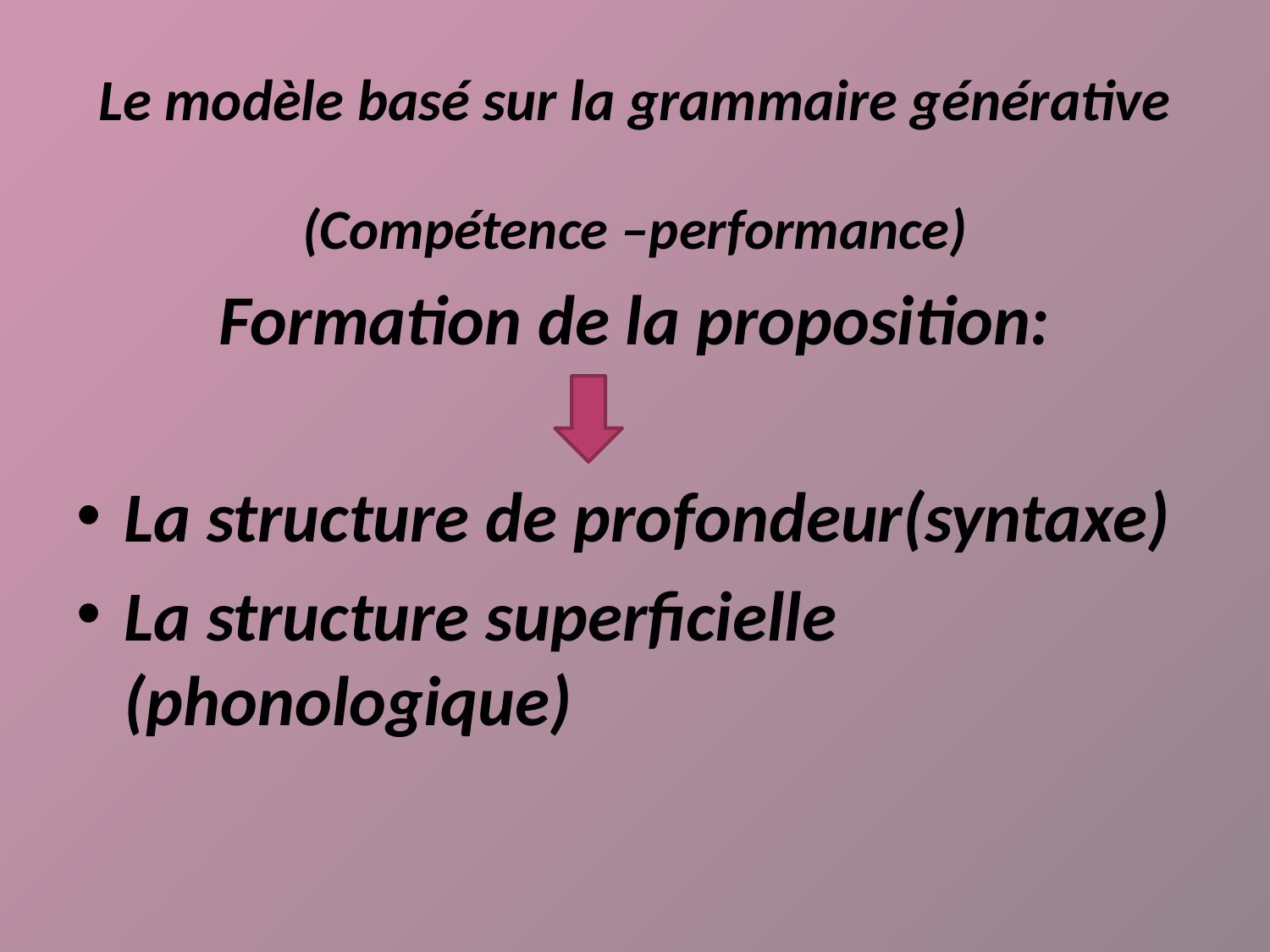

# Le modèle basé sur la grammaire générative
(Compétence –performance)
Formation de la proposition:

La structure de profondeur(syntaxe)
La structure superficielle (phonologique)